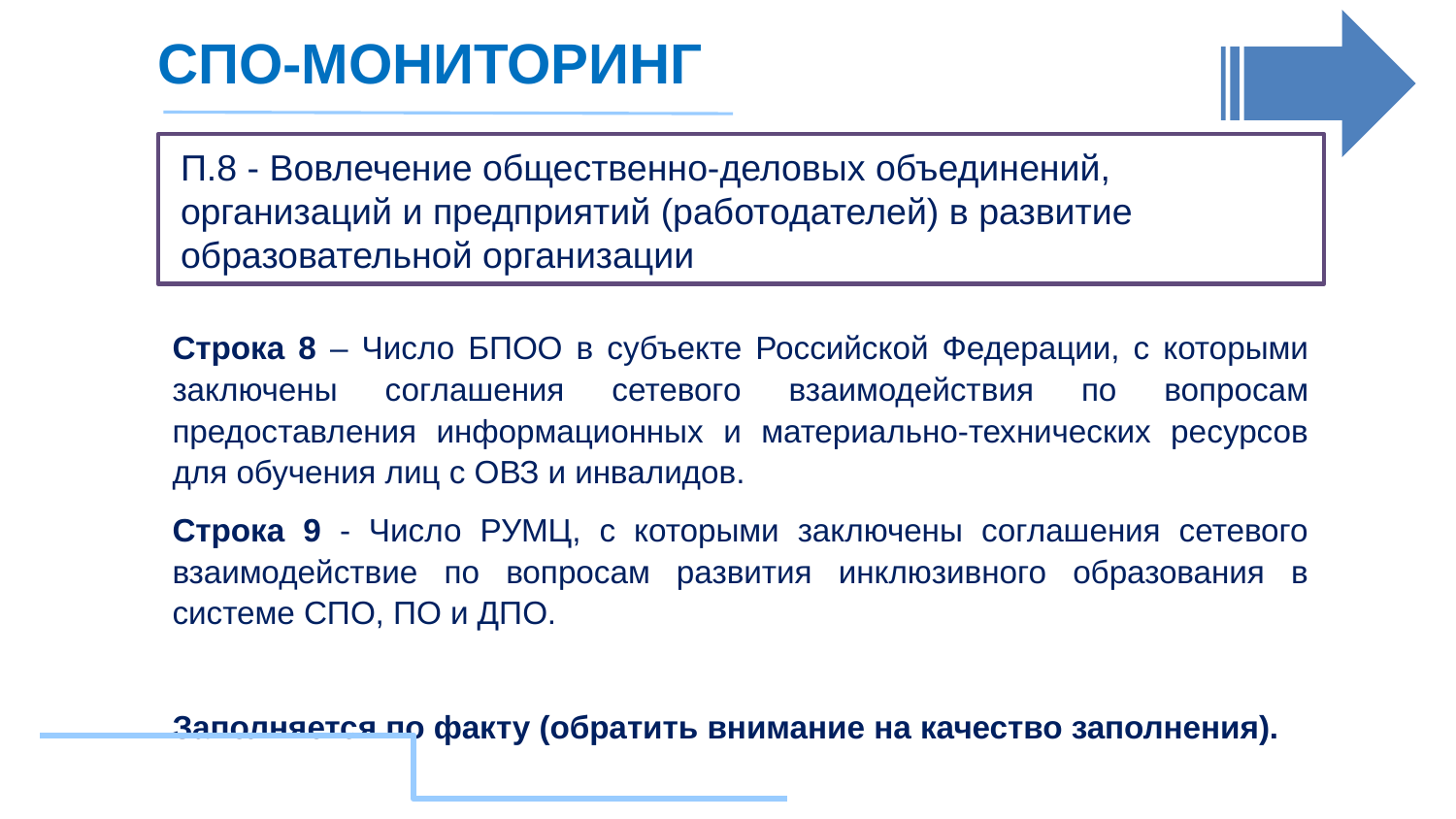

СПО-МОНИТОРИНГ

П.8 - Вовлечение общественно-деловых объединений, организаций и предприятий (работодателей) в развитие образовательной организации
Строка 8 – Число БПОО в субъекте Российской Федерации, с которыми заключены соглашения сетевого взаимодействия по вопросам предоставления информационных и материально-технических ресурсов для обучения лиц с ОВЗ и инвалидов.
Строка 9 - Число РУМЦ, с которыми заключены соглашения сетевого взаимодействие по вопросам развития инклюзивного образования в системе СПО, ПО и ДПО.
Заполняется по факту (обратить внимание на качество заполнения).